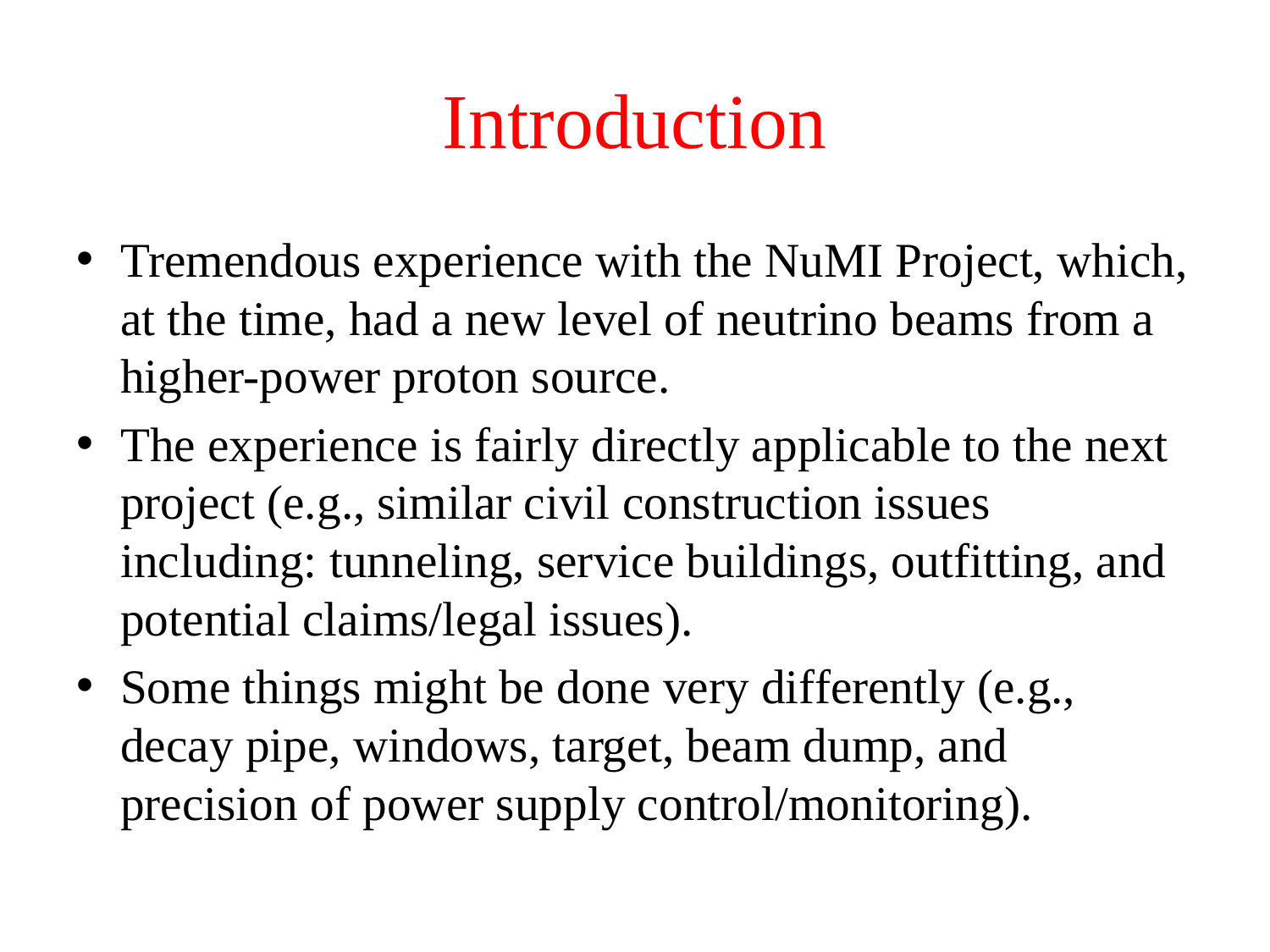

# Introduction
Tremendous experience with the NuMI Project, which, at the time, had a new level of neutrino beams from a higher-power proton source.
The experience is fairly directly applicable to the next project (e.g., similar civil construction issues including: tunneling, service buildings, outfitting, and potential claims/legal issues).
Some things might be done very differently (e.g., decay pipe, windows, target, beam dump, and precision of power supply control/monitoring).